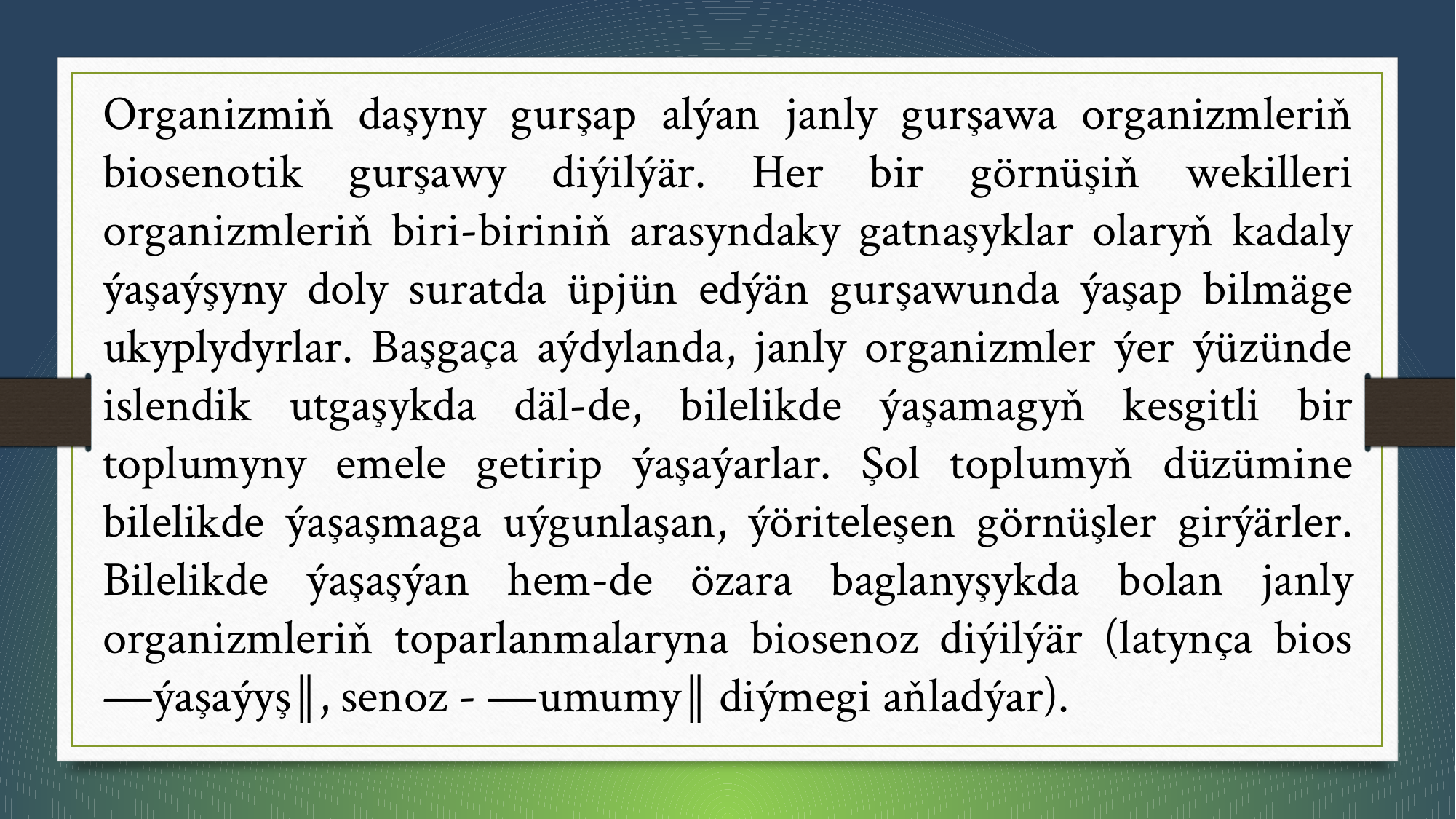

Organizmiň daşyny gurşap alýan janly gurşawa organizmleriň biosenotik gurşawy diýilýär. Her bir görnüşiň wekilleri organizmleriň biri-biriniň arasyndaky gatnaşyklar olaryň kadaly ýaşaýşyny doly suratda üpjün edýän gurşawunda ýaşap bilmäge ukyplydyrlar. Başgaça aýdylanda, janly organizmler ýer ýüzünde islendik utgaşykda däl-de, bilelikde ýaşamagyň kesgitli bir toplumyny emele getirip ýaşaýarlar. Şol toplumyň düzümine bilelikde ýaşaşmaga uýgunlaşan, ýöriteleşen görnüşler girýärler. Bilelikde ýaşaşýan hem-de özara baglanyşykda bolan janly organizmleriň toparlanmalaryna biosenoz diýilýär (latynça bios ―ýaşaýyş‖, senoz - ―umumy‖ diýmegi aňladýar).